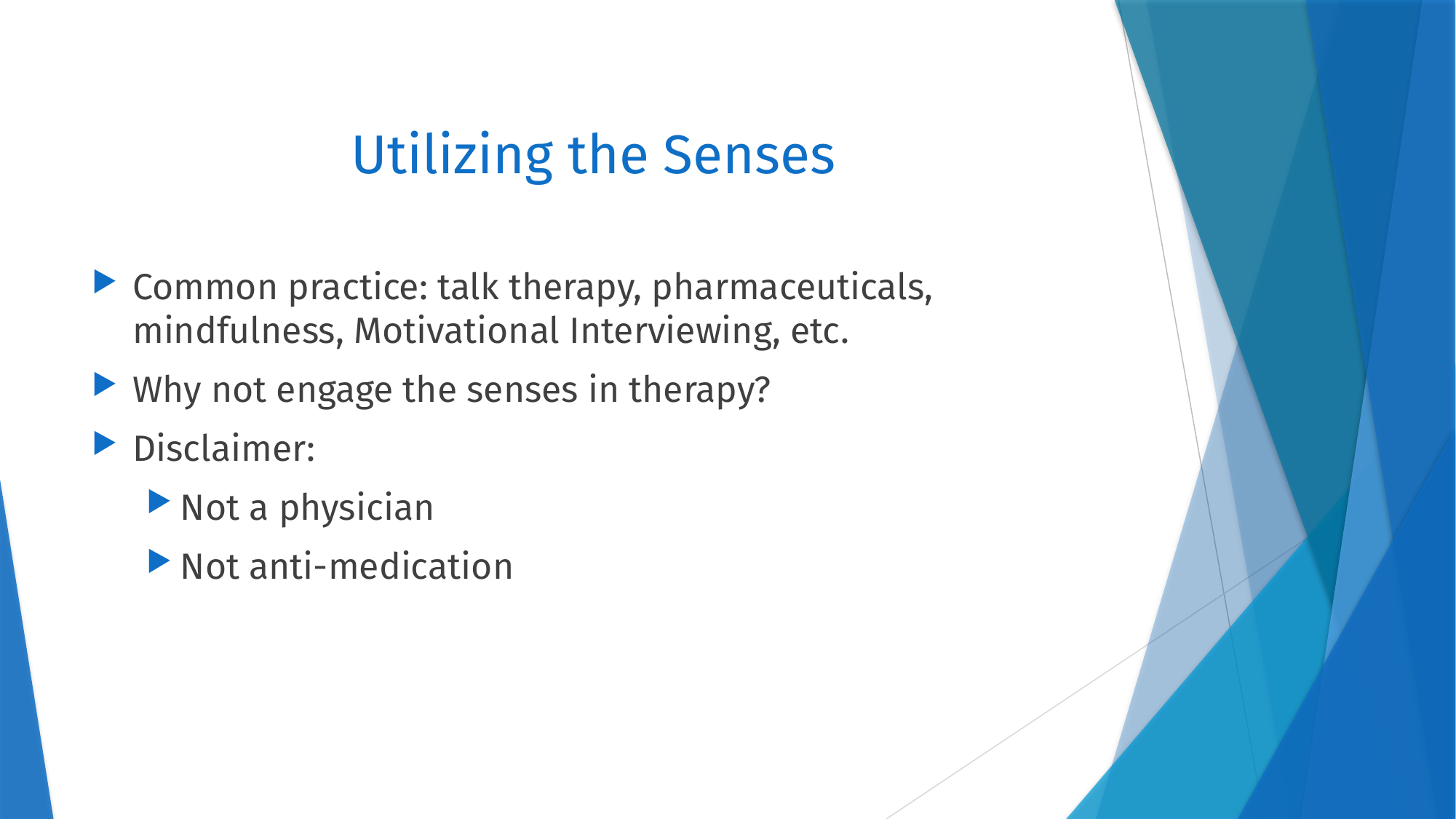

# Utilizing the Senses
Common practice: talk therapy, pharmaceuticals, mindfulness, Motivational Interviewing, etc.
Why not engage the senses in therapy?
Disclaimer:
Not a physician
Not anti-medication